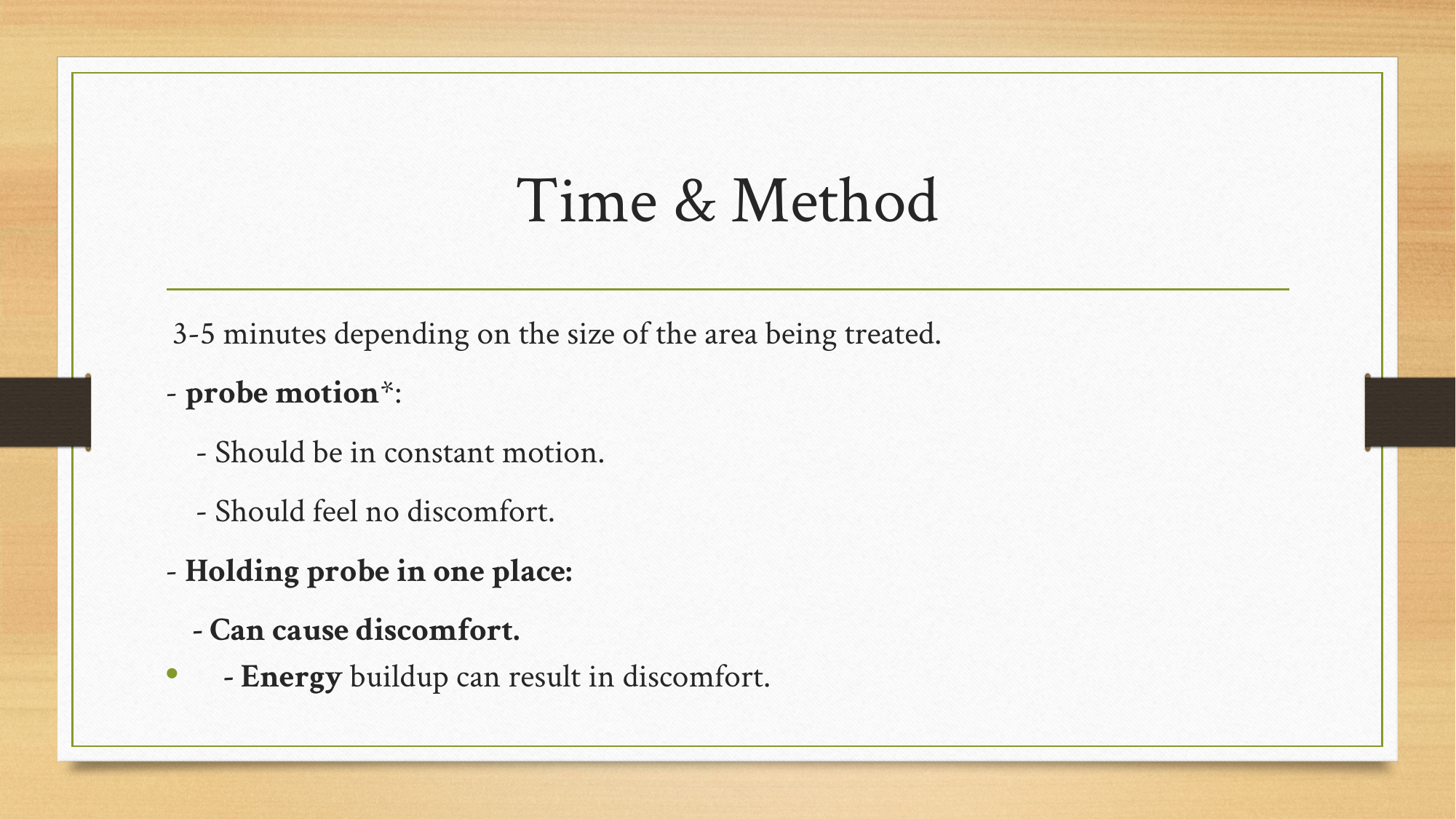

# Time & Method
 3-5 minutes depending on the size of the area being treated.
- probe motion*:
    - Should be in constant motion.
    - Should feel no discomfort.
- Holding probe in one place:
    - Can cause discomfort.
    - Energy buildup can result in discomfort.